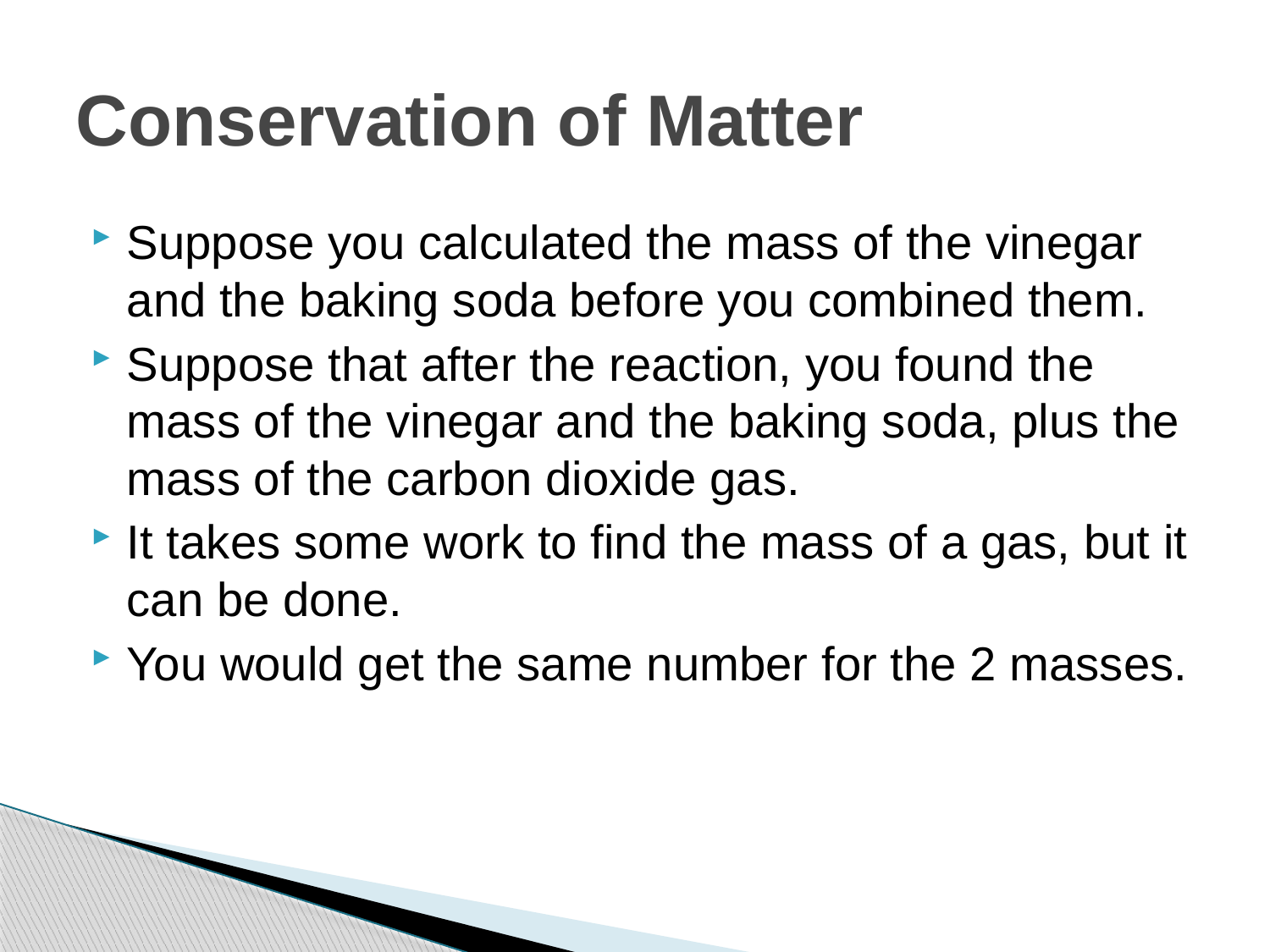

# Conservation of Matter
Suppose you calculated the mass of the vinegar and the baking soda before you combined them.
Suppose that after the reaction, you found the mass of the vinegar and the baking soda, plus the mass of the carbon dioxide gas.
It takes some work to find the mass of a gas, but it can be done.
You would get the same number for the 2 masses.